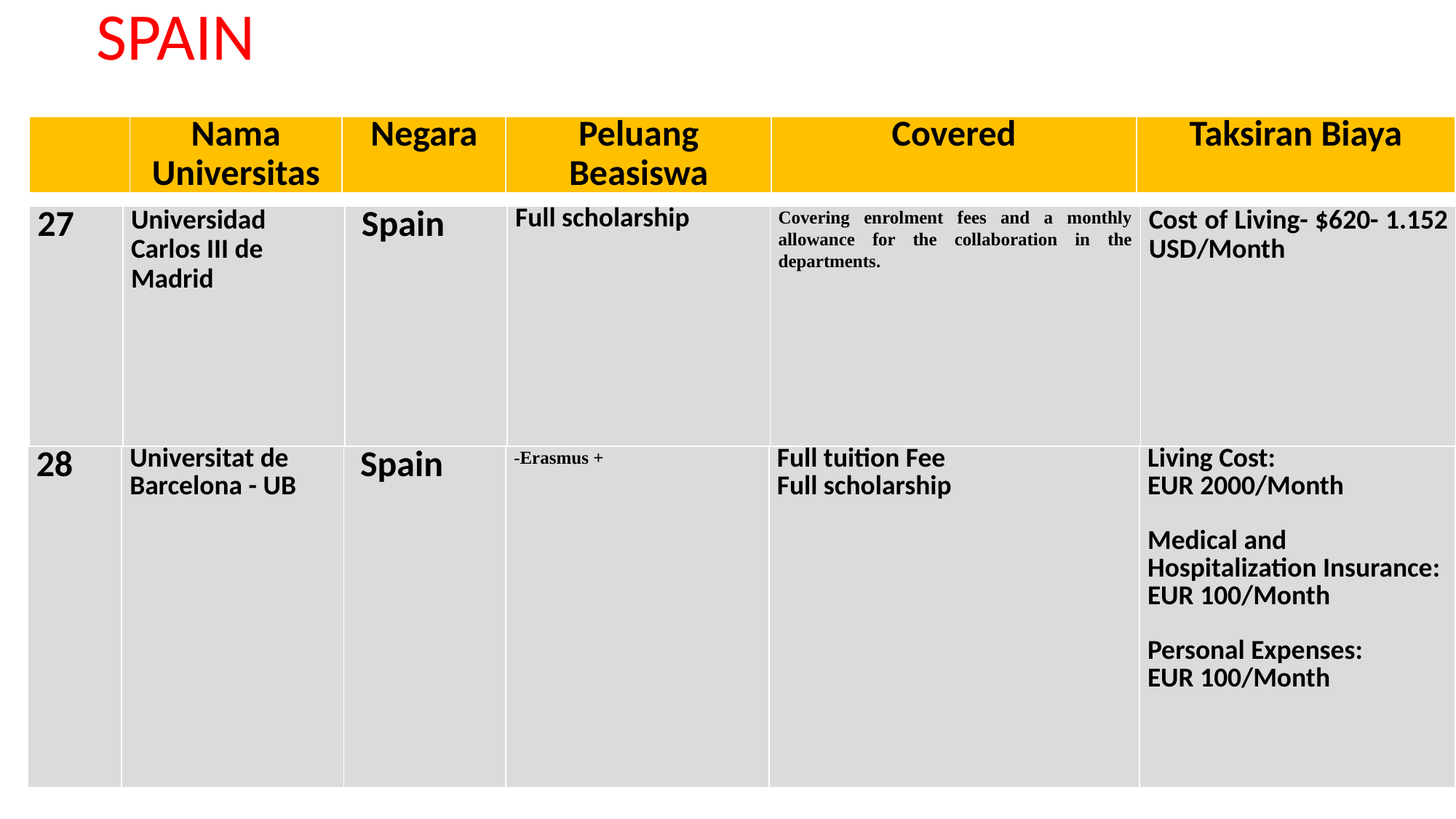

# SPAIN
|  | Nama Universitas | Negara | Peluang Beasiswa | Covered | Taksiran Biaya |
| --- | --- | --- | --- | --- | --- |
| 27 | Universidad Carlos III de Madrid | Spain | Full scholarship | Covering enrolment fees and a monthly allowance for the collaboration in the departments. | Cost of Living- $620- 1.152 USD/Month |
| --- | --- | --- | --- | --- | --- |
| 28 | Universitat de Barcelona - UB | Spain | -Erasmus + | Full tuition Fee Full scholarship | Living Cost: EUR 2000/Month   Medical and Hospitalization Insurance: EUR 100/Month Personal Expenses: EUR 100/Month |
| --- | --- | --- | --- | --- | --- |